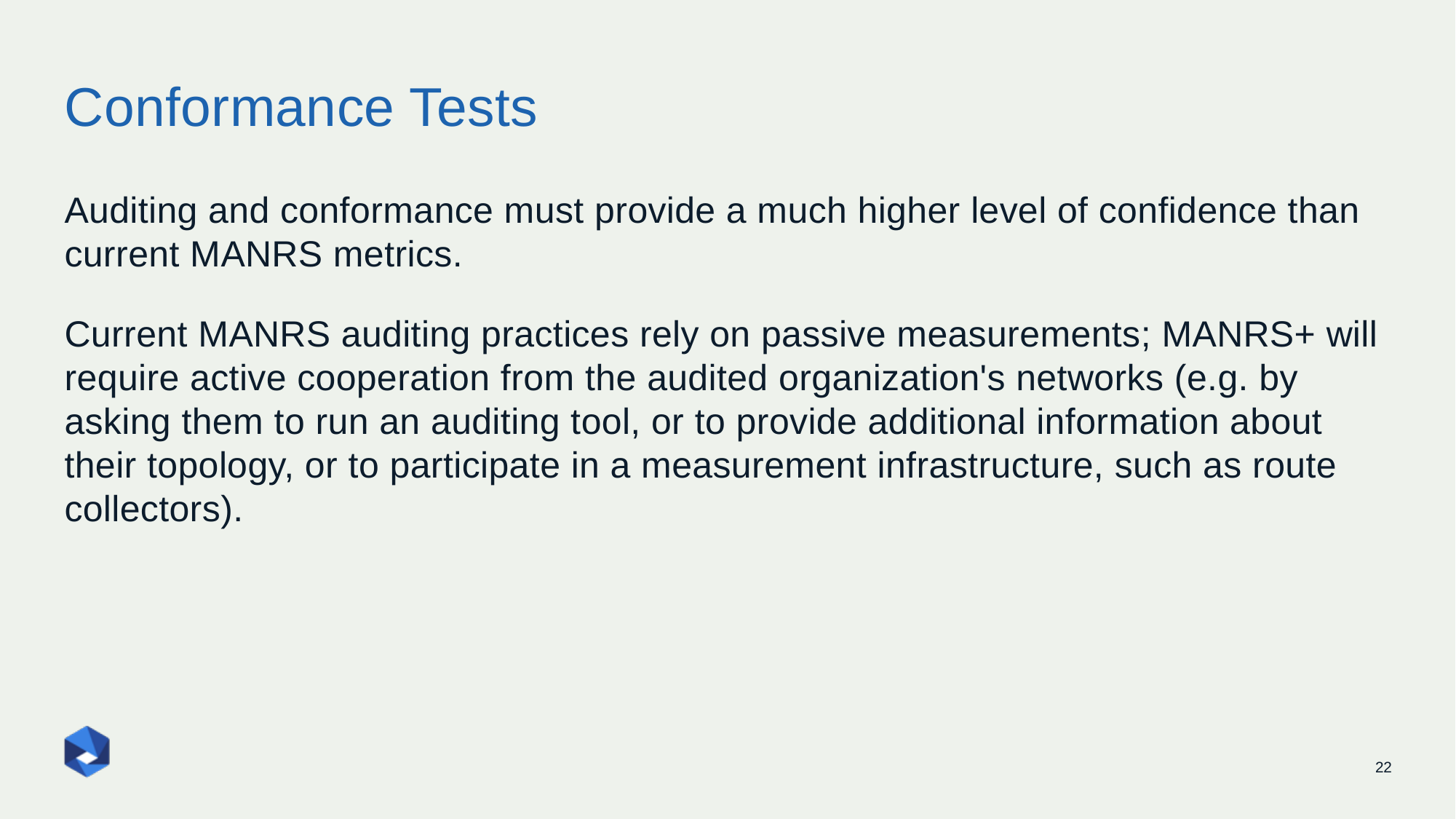

# Conformance Tests
Auditing and conformance must provide a much higher level of confidence than current MANRS metrics.
Current MANRS auditing practices rely on passive measurements; MANRS+ will require active cooperation from the audited organization's networks (e.g. by asking them to run an auditing tool, or to provide additional information about their topology, or to participate in a measurement infrastructure, such as route collectors).
22